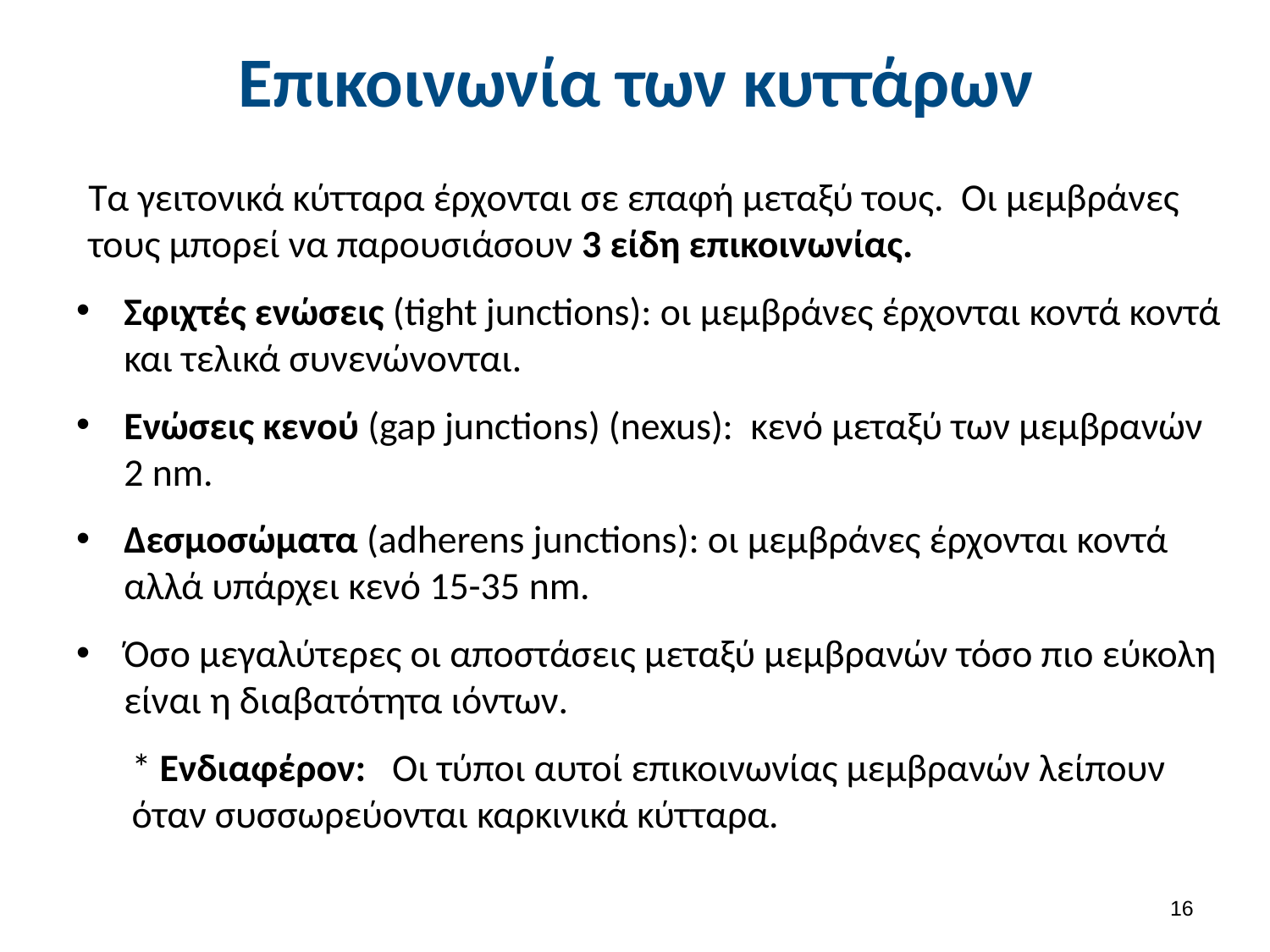

# Επικοινωνία των κυττάρων
Τα γειτονικά κύτταρα έρχονται σε επαφή μεταξύ τους.  Οι μεμβράνες τους μπορεί να παρουσιάσουν 3 είδη επικοινωνίας.
Σφιχτές ενώσεις (tight junctions): οι μεμβράνες έρχονται κοντά κοντά και τελικά συνενώνονται.
Ενώσεις κενού (gap junctions) (nexus):  κενό μεταξύ των μεμβρανών 2 nm.
Δεσμοσώματα (adherens junctions): οι μεμβράνες έρχονται κοντά αλλά υπάρχει κενό 15-35 nm.
Όσο μεγαλύτερες οι αποστάσεις μεταξύ μεμβρανών τόσο πιο εύκολη είναι η διαβατότητα ιόντων.
* Ενδιαφέρον:   Οι τύποι αυτοί επικοινωνίας μεμβρανών λείπουν όταν συσσωρεύονται καρκινικά κύτταρα.
16